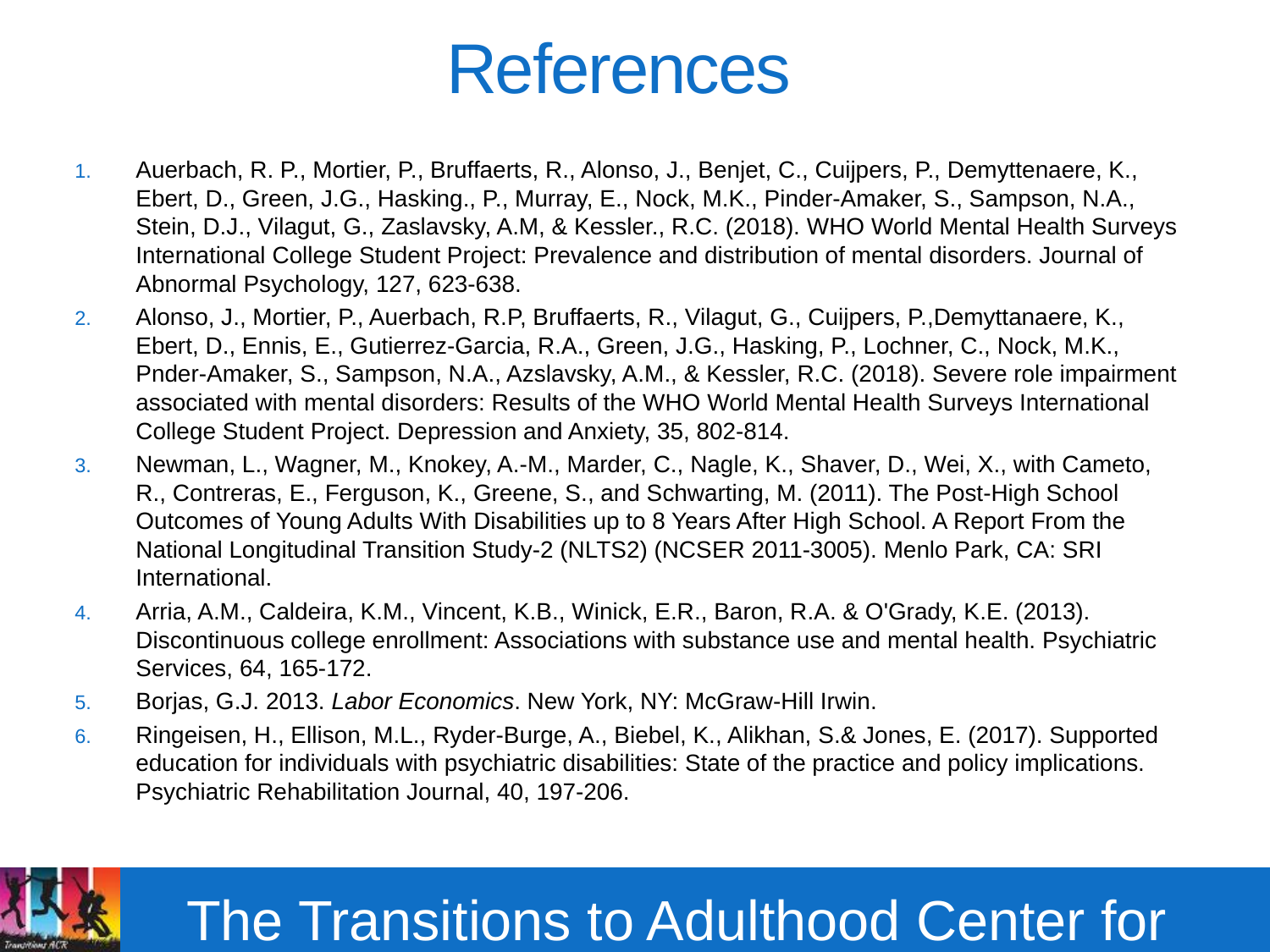

# References
Auerbach, R. P., Mortier, P., Bruffaerts, R., Alonso, J., Benjet, C., Cuijpers, P., Demyttenaere, K., Ebert, D., Green, J.G., Hasking., P., Murray, E., Nock, M.K., Pinder-Amaker, S., Sampson, N.A., Stein, D.J., Vilagut, G., Zaslavsky, A.M, & Kessler., R.C. (2018). WHO World Mental Health Surveys International College Student Project: Prevalence and distribution of mental disorders. Journal of Abnormal Psychology, 127, 623-638.
Alonso, J., Mortier, P., Auerbach, R.P, Bruffaerts, R., Vilagut, G., Cuijpers, P.,Demyttanaere, K., Ebert, D., Ennis, E., Gutierrez-Garcia, R.A., Green, J.G., Hasking, P., Lochner, C., Nock, M.K., Pnder-Amaker, S., Sampson, N.A., Azslavsky, A.M., & Kessler, R.C. (2018). Severe role impairment associated with mental disorders: Results of the WHO World Mental Health Surveys International College Student Project. Depression and Anxiety, 35, 802-814.
Newman, L., Wagner, M., Knokey, A.-M., Marder, C., Nagle, K., Shaver, D., Wei, X., with Cameto, R., Contreras, E., Ferguson, K., Greene, S., and Schwarting, M. (2011). The Post-High School Outcomes of Young Adults With Disabilities up to 8 Years After High School. A Report From the National Longitudinal Transition Study-2 (NLTS2) (NCSER 2011-3005). Menlo Park, CA: SRI International.
Arria, A.M., Caldeira, K.M., Vincent, K.B., Winick, E.R., Baron, R.A. & O'Grady, K.E. (2013). Discontinuous college enrollment: Associations with substance use and mental health. Psychiatric Services, 64, 165-172.
Borjas, G.J. 2013. Labor Economics. New York, NY: McGraw-Hill Irwin.
Ringeisen, H., Ellison, M.L., Ryder-Burge, A., Biebel, K., Alikhan, S.& Jones, E. (2017). Supported education for individuals with psychiatric disabilities: State of the practice and policy implications. Psychiatric Rehabilitation Journal, 40, 197-206.